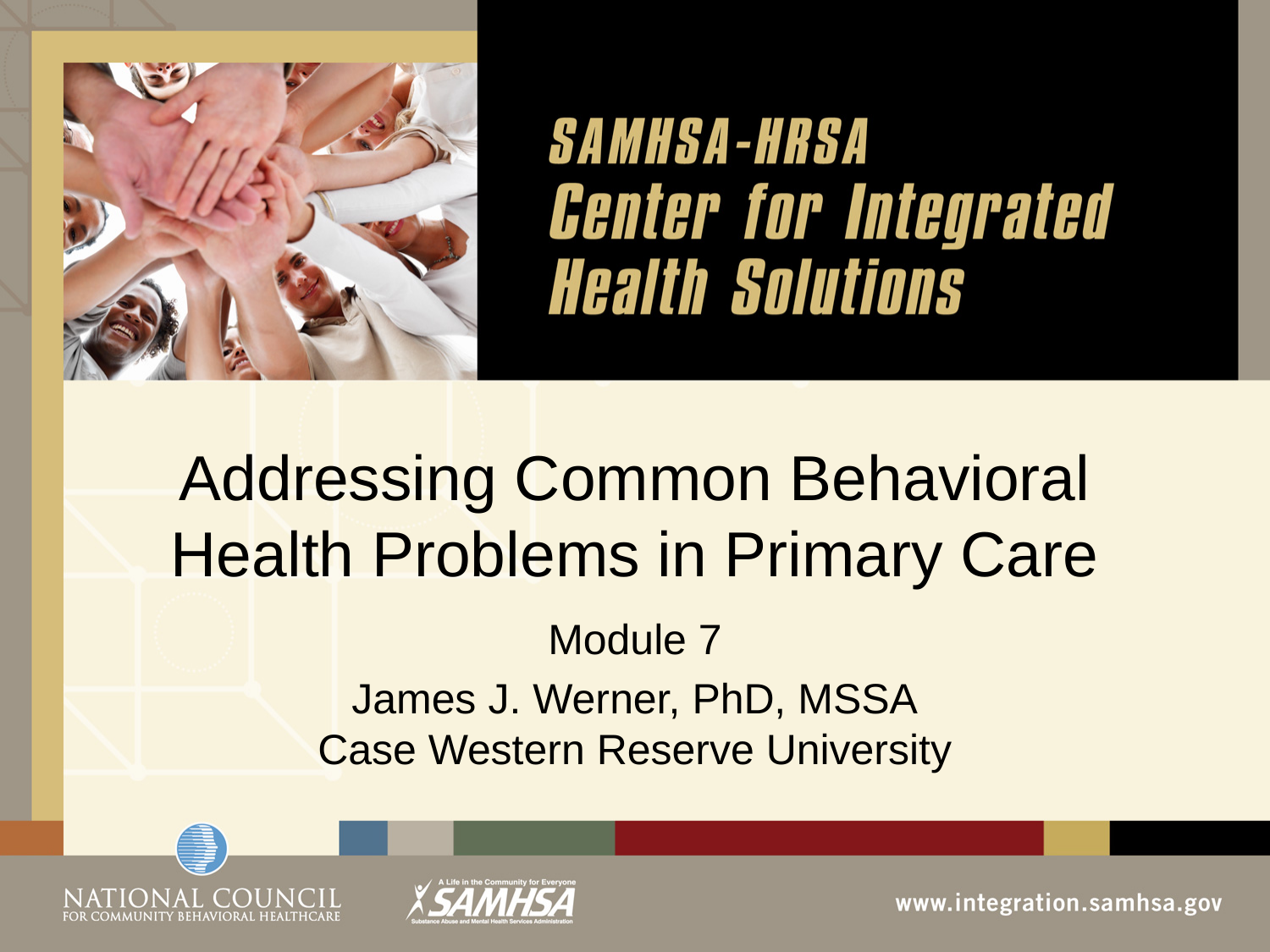

# Addressing Common Behavioral Health Problems in Primary Care
Module 7
James J. Werner, PhD, MSSA
Case Western Reserve University